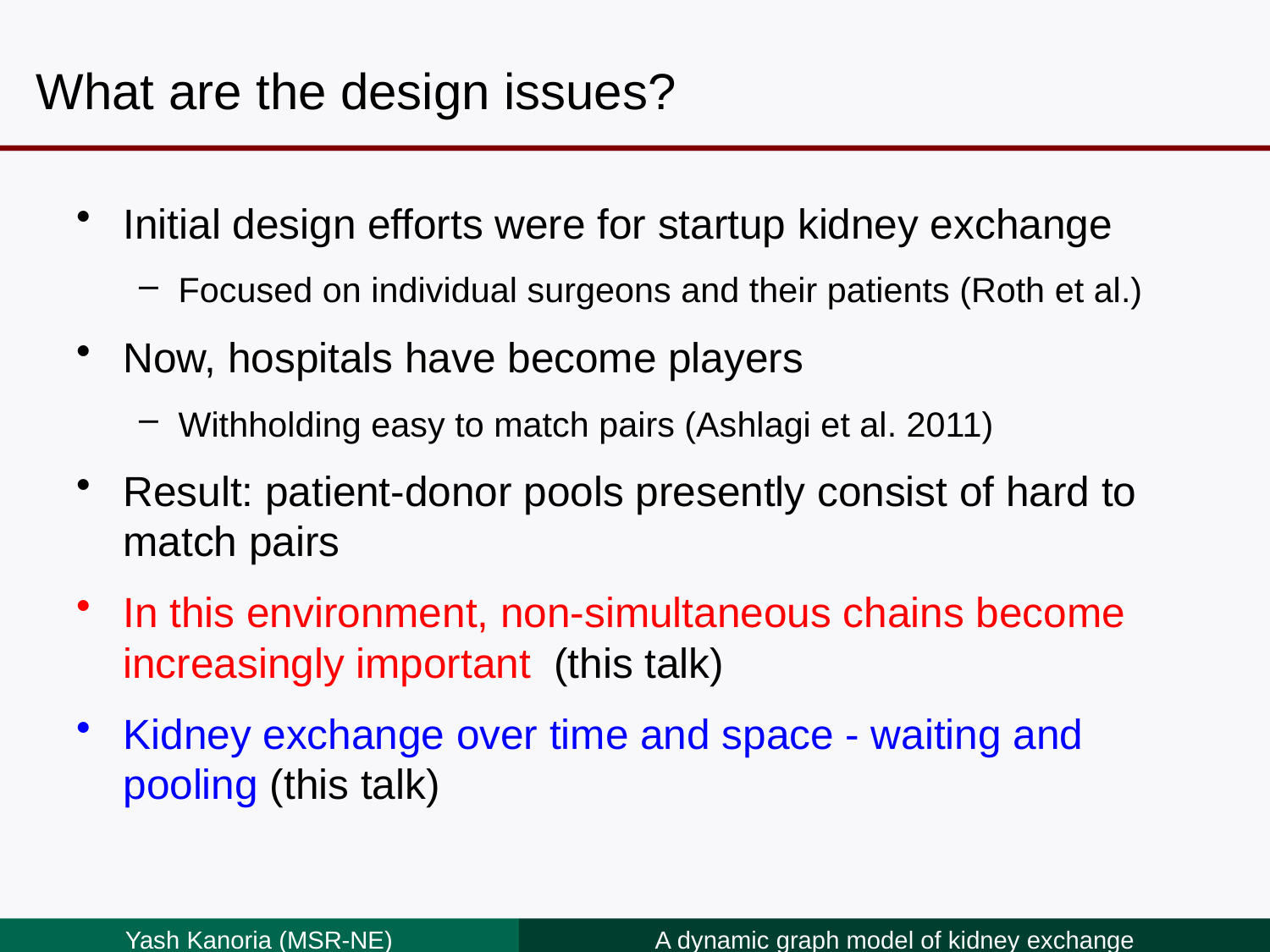

# What are the design issues?
Initial design efforts were for startup kidney exchange
Focused on individual surgeons and their patients (Roth et al.)
Now, hospitals have become players
Withholding easy to match pairs (Ashlagi et al. 2011)
Result: patient-donor pools presently consist of hard to match pairs
In this environment, non-simultaneous chains become increasingly important  (this talk)
Kidney exchange over time and space - waiting and pooling (this talk)